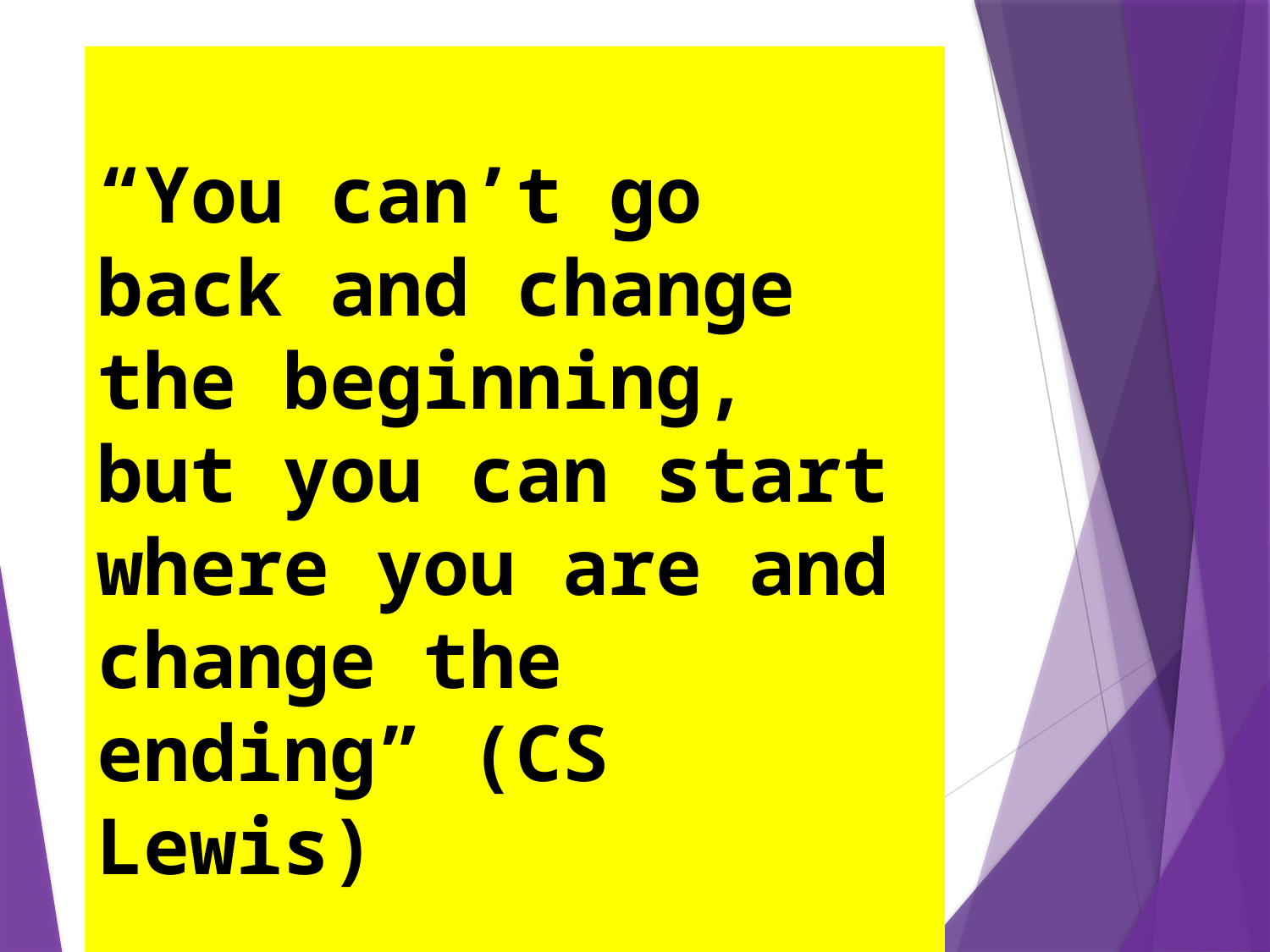

“You can’t go back and change the beginning, but you can start where you are and change the ending” (CS Lewis)